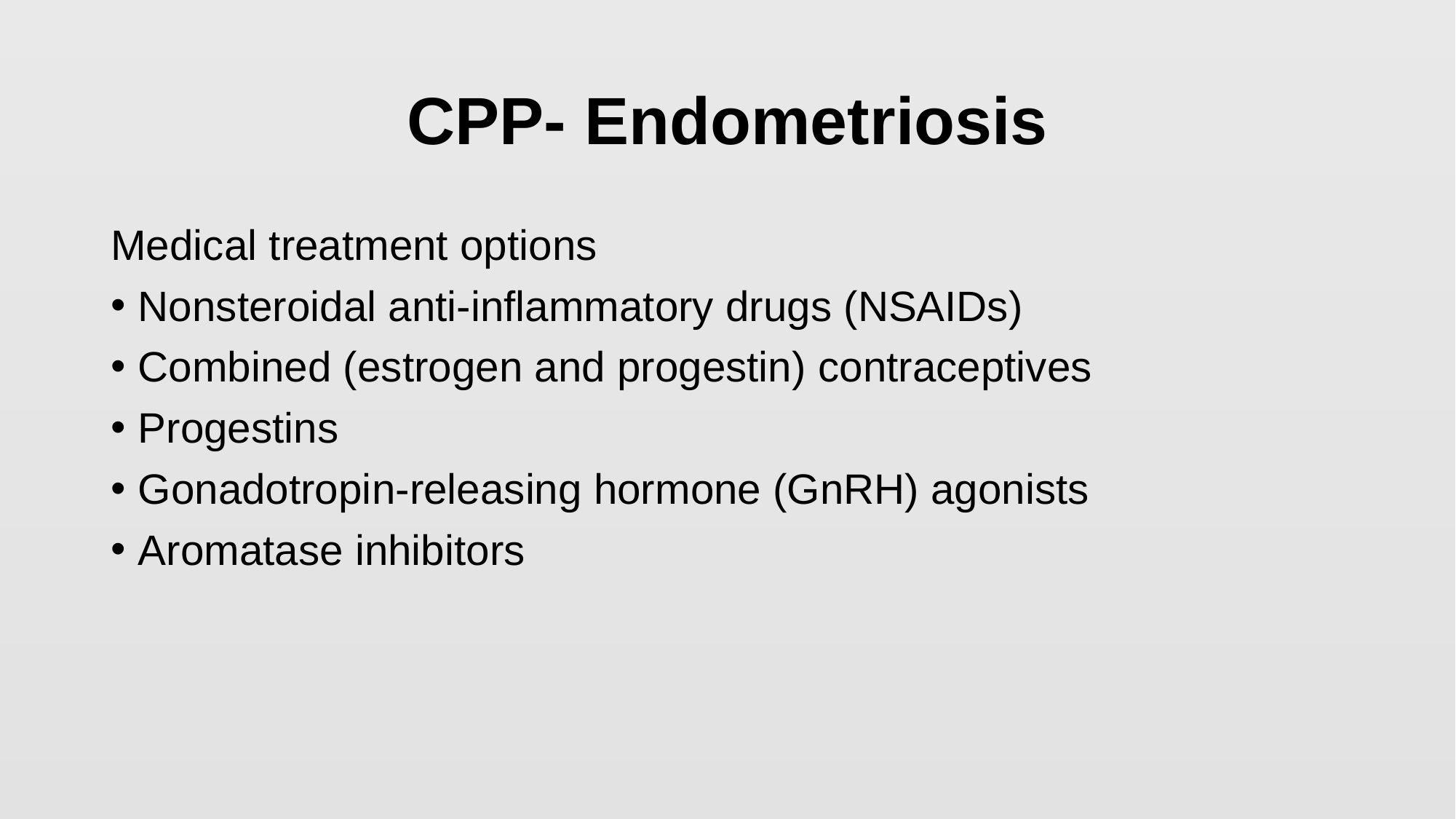

# CPP- Endometriosis
Medical treatment options
Nonsteroidal anti-inflammatory drugs (NSAIDs)
Combined (estrogen and progestin) contraceptives
Progestins
Gonadotropin-releasing hormone (GnRH) agonists
Aromatase inhibitors